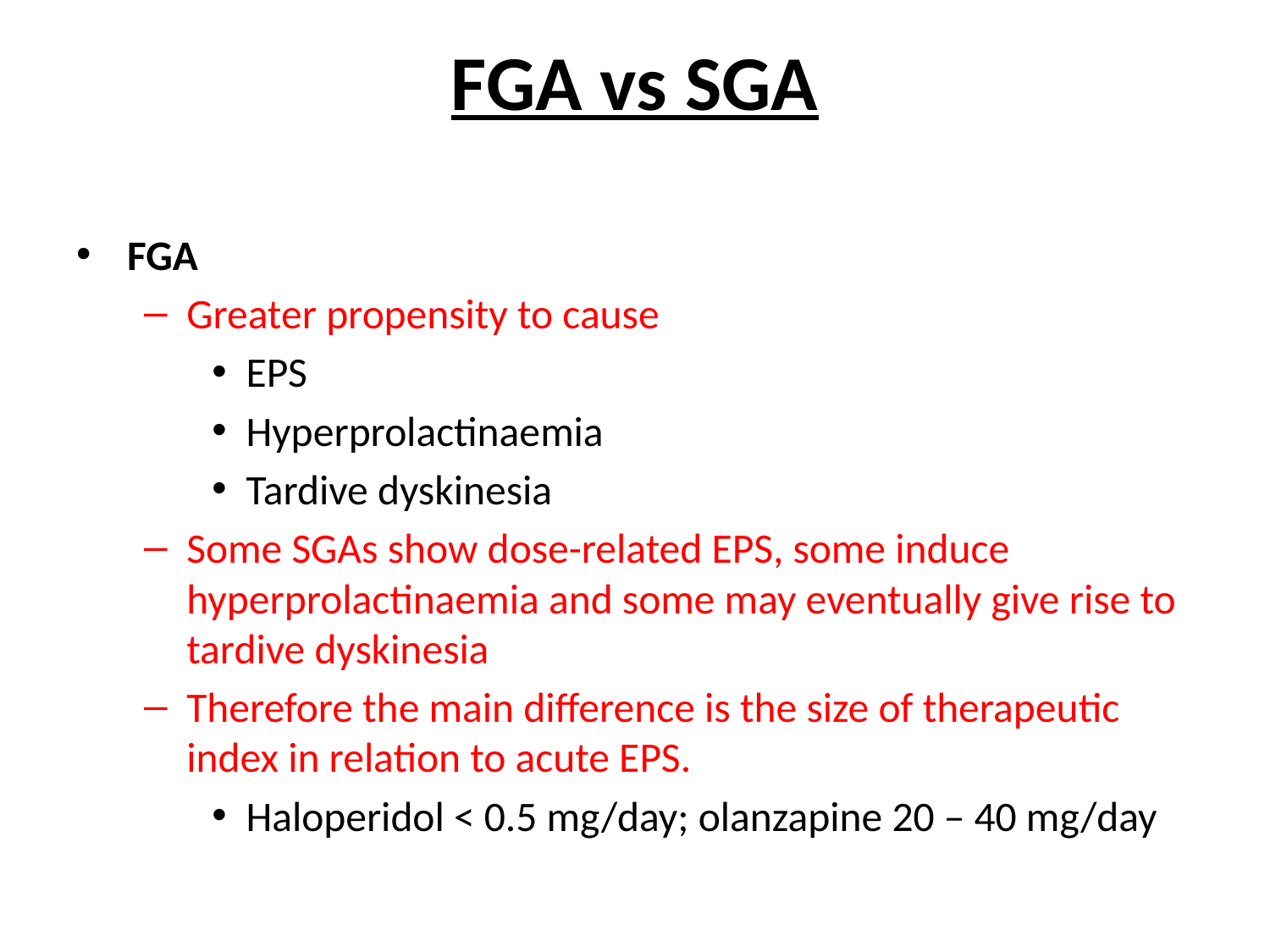

# FGA vs SGA
FGA
Greater propensity to cause
EPS
Hyperprolactinaemia
Tardive dyskinesia
Some SGAs show dose-related EPS, some induce hyperprolactinaemia and some may eventually give rise to tardive dyskinesia
Therefore the main difference is the size of therapeutic index in relation to acute EPS.
Haloperidol < 0.5 mg/day; olanzapine 20 – 40 mg/day